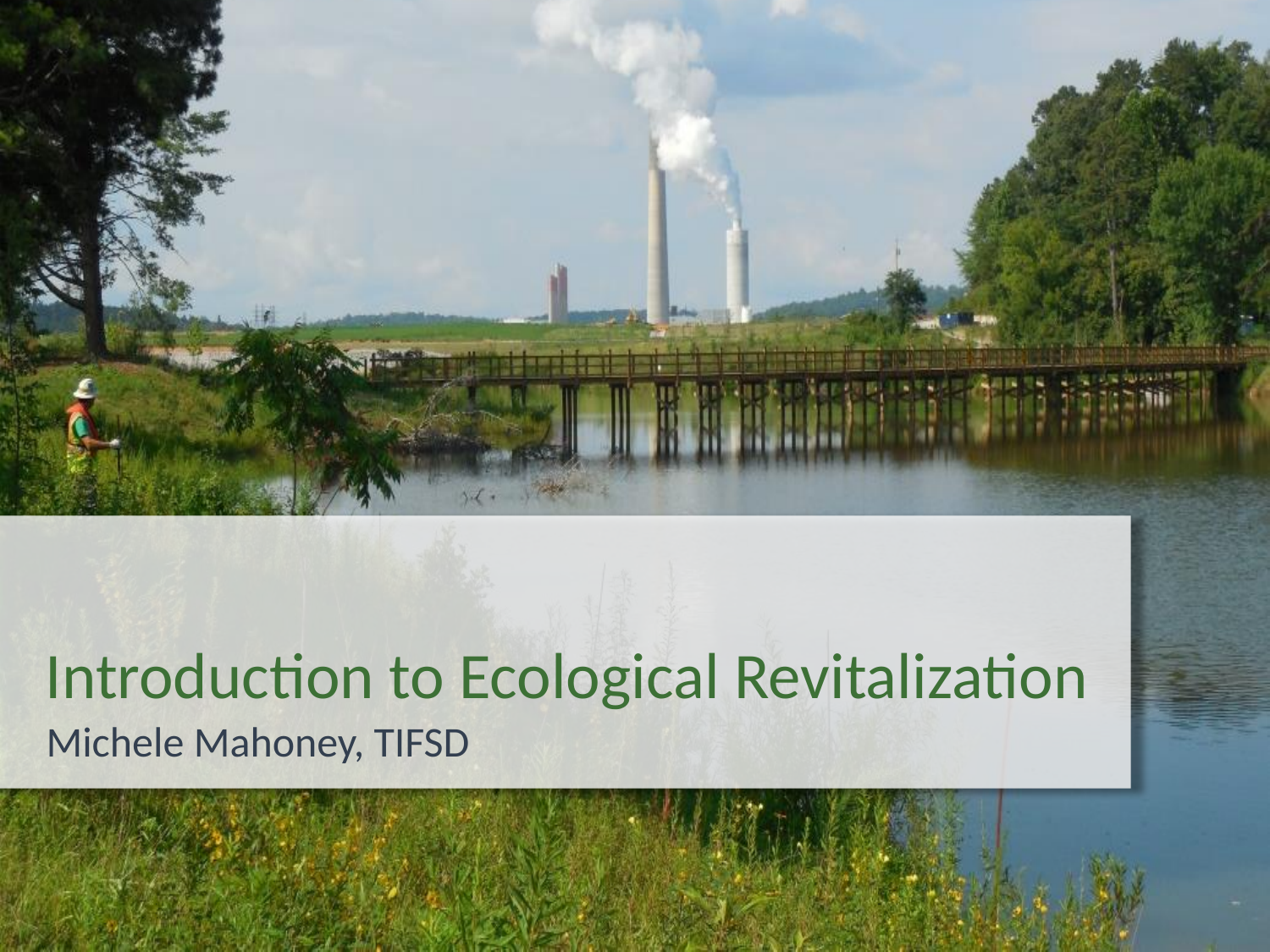

# Introduction to Ecological Revitalization
Michele Mahoney, TIFSD